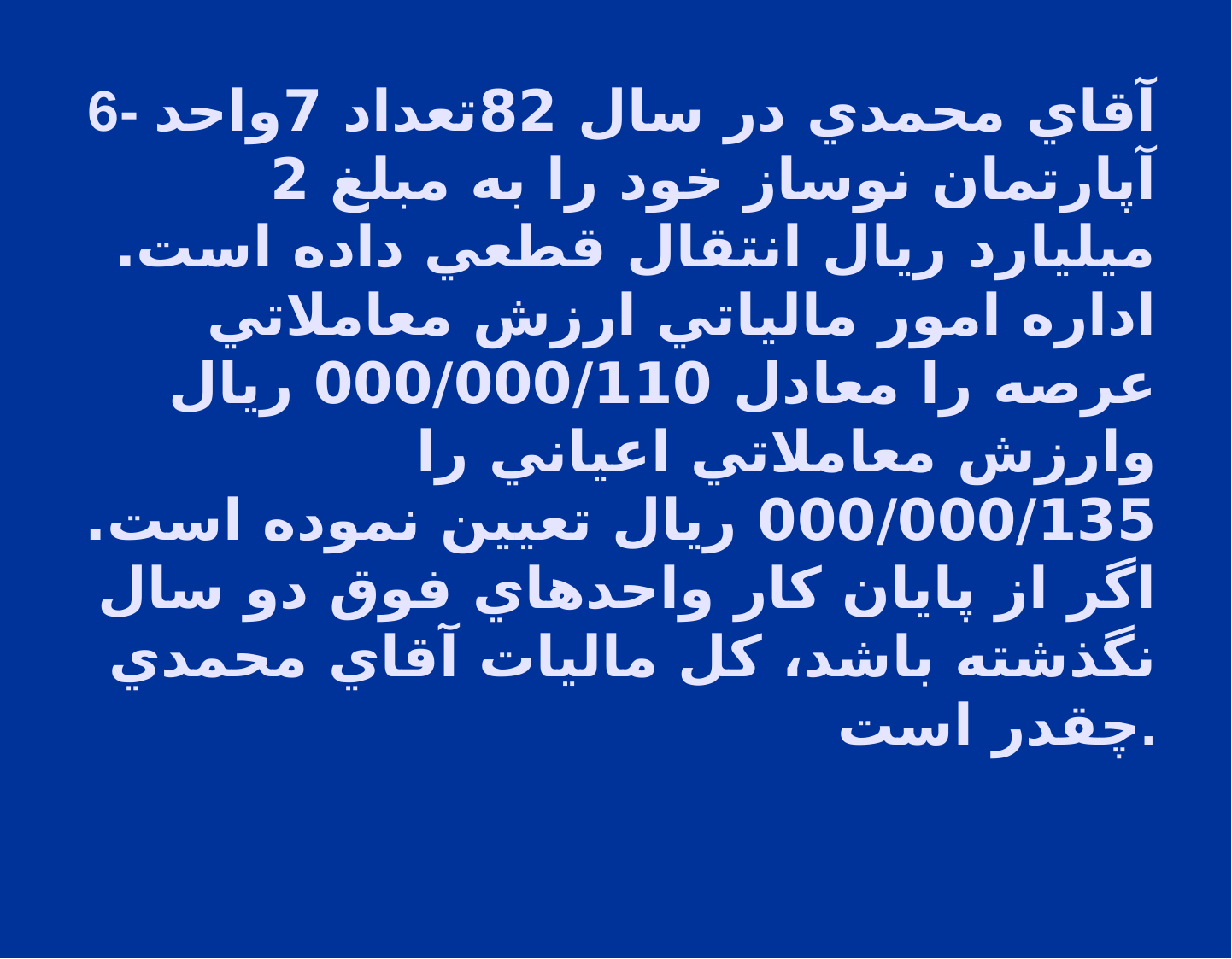

# 6- آقاي محمدي در سال 82تعداد 7واحد آپارتمان نوساز خود را به مبلغ 2 ميليارد ريال انتقال قطعي داده است. اداره امور مالياتي ارزش معاملاتي عرصه را معادل 000/000/110 ريال وارزش معاملاتي اعياني را 000/000/135 ريال تعيين نموده است. اگر از پايان كار واحدهاي فوق دو سال نگذشته باشد، كل ماليات آقاي محمدي چقدر است.